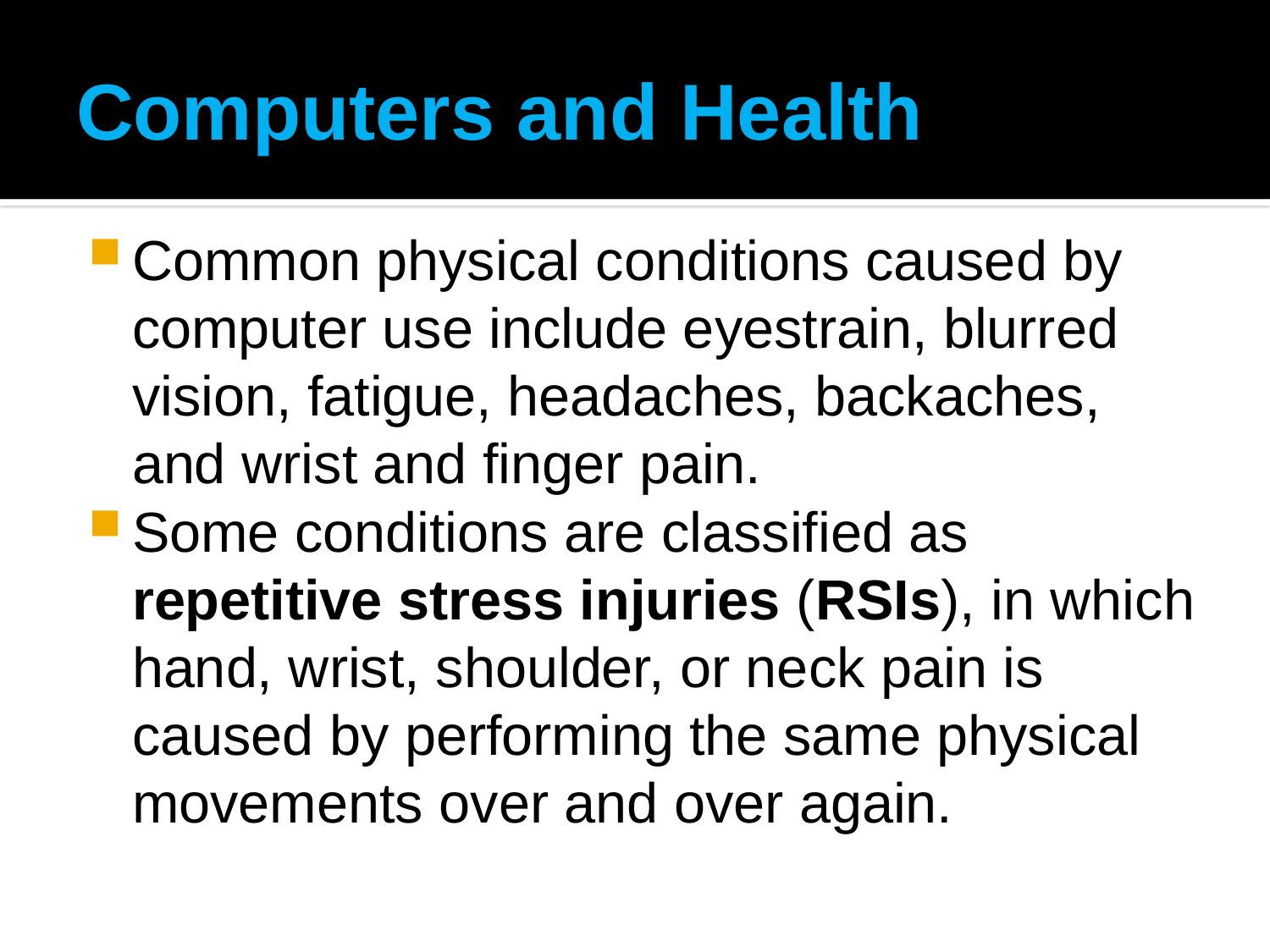

# Computers and Health
Common physical conditions caused by computer use include eyestrain, blurred vision, fatigue, headaches, backaches, and wrist and finger pain.
Some conditions are classified as repetitive stress injuries (RSIs), in which hand, wrist, shoulder, or neck pain is caused by performing the same physical movements over and over again.